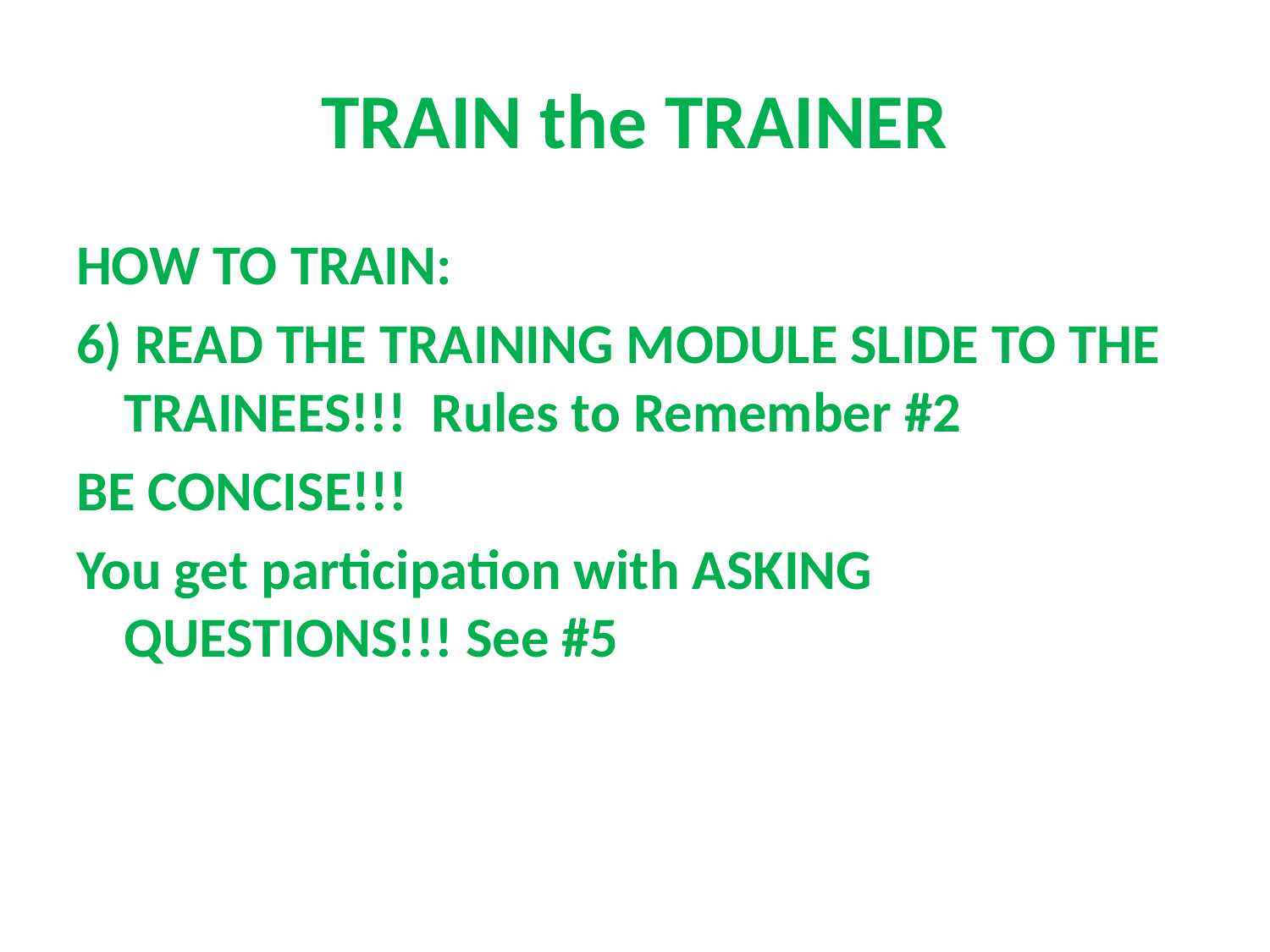

# TRAIN the TRAINER
HOW TO TRAIN:
6) READ THE TRAINING MODULE SLIDE TO THE TRAINEES!!!  Rules to Remember #2
BE CONCISE!!!
You get participation with ASKING QUESTIONS!!! See #5